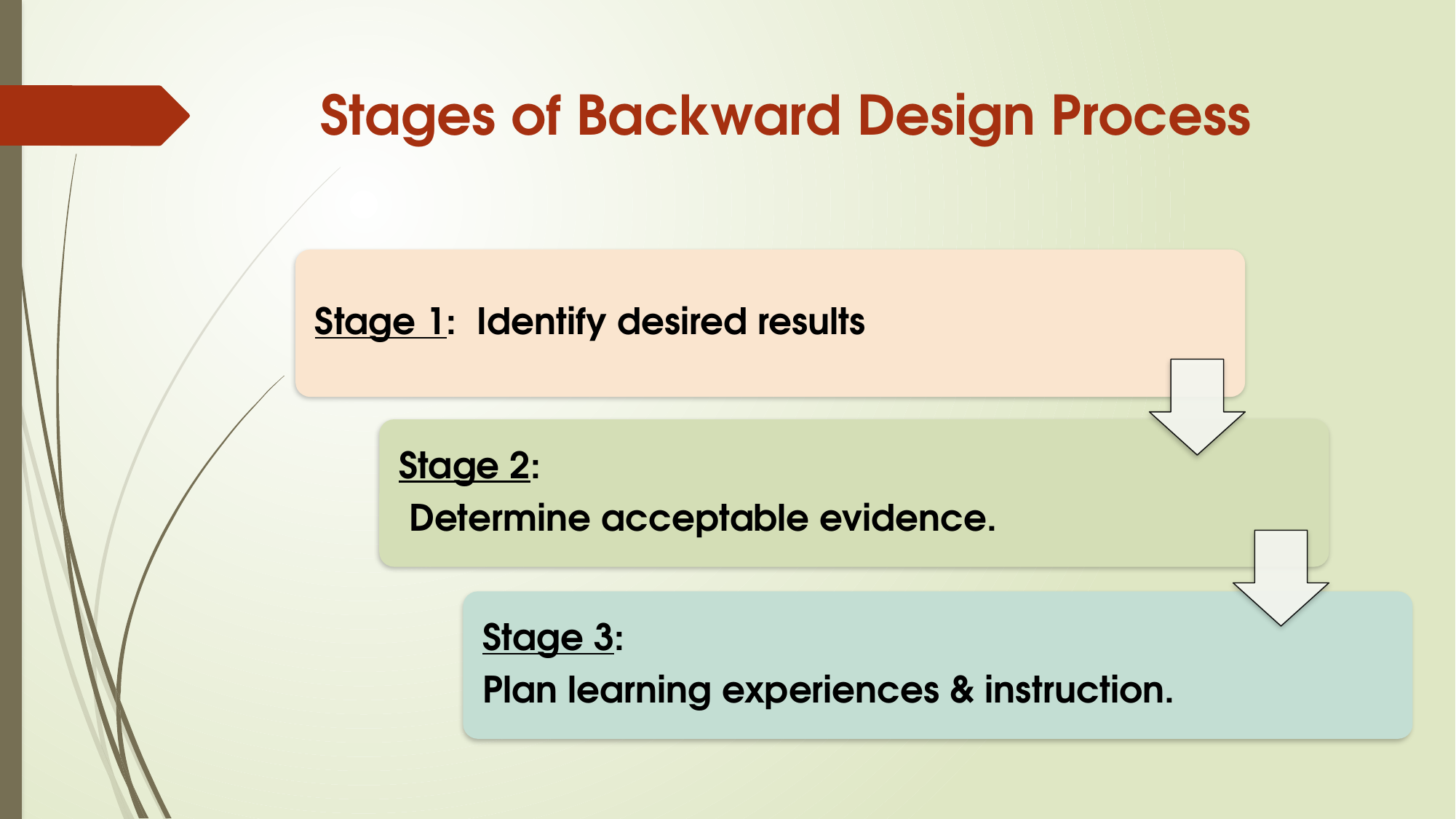

# Stages of Backward Design Process
Stage 1:  Identify desired results
Stage 2:
 Determine acceptable evidence.
Stage 3:
Plan learning experiences & instruction.